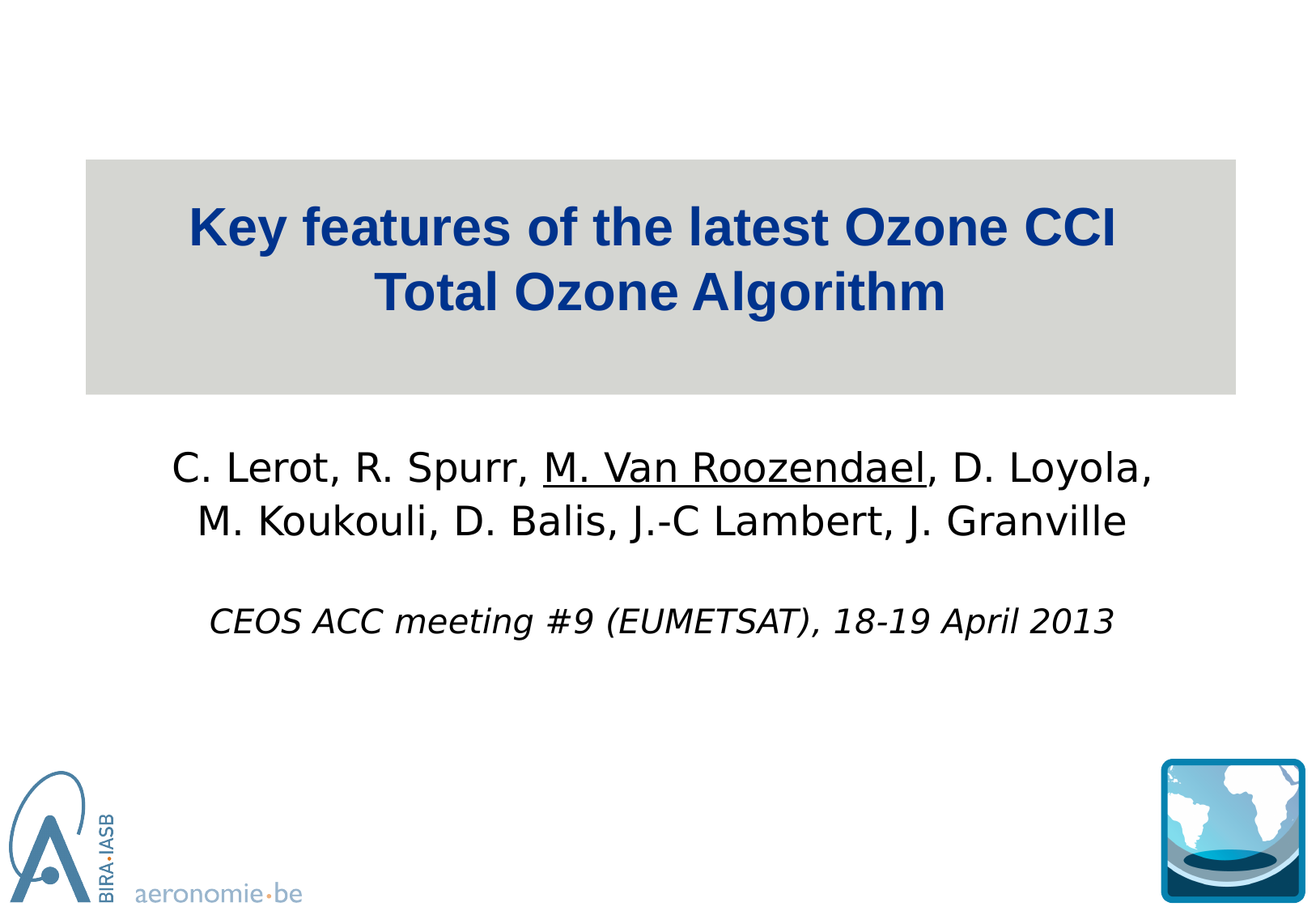

# Key features of the latest Ozone CCI Total Ozone Algorithm
C. Lerot, R. Spurr, M. Van Roozendael, D. Loyola, M. Koukouli, D. Balis, J.-C Lambert, J. Granville

CEOS ACC meeting #9 (EUMETSAT), 18-19 April 2013